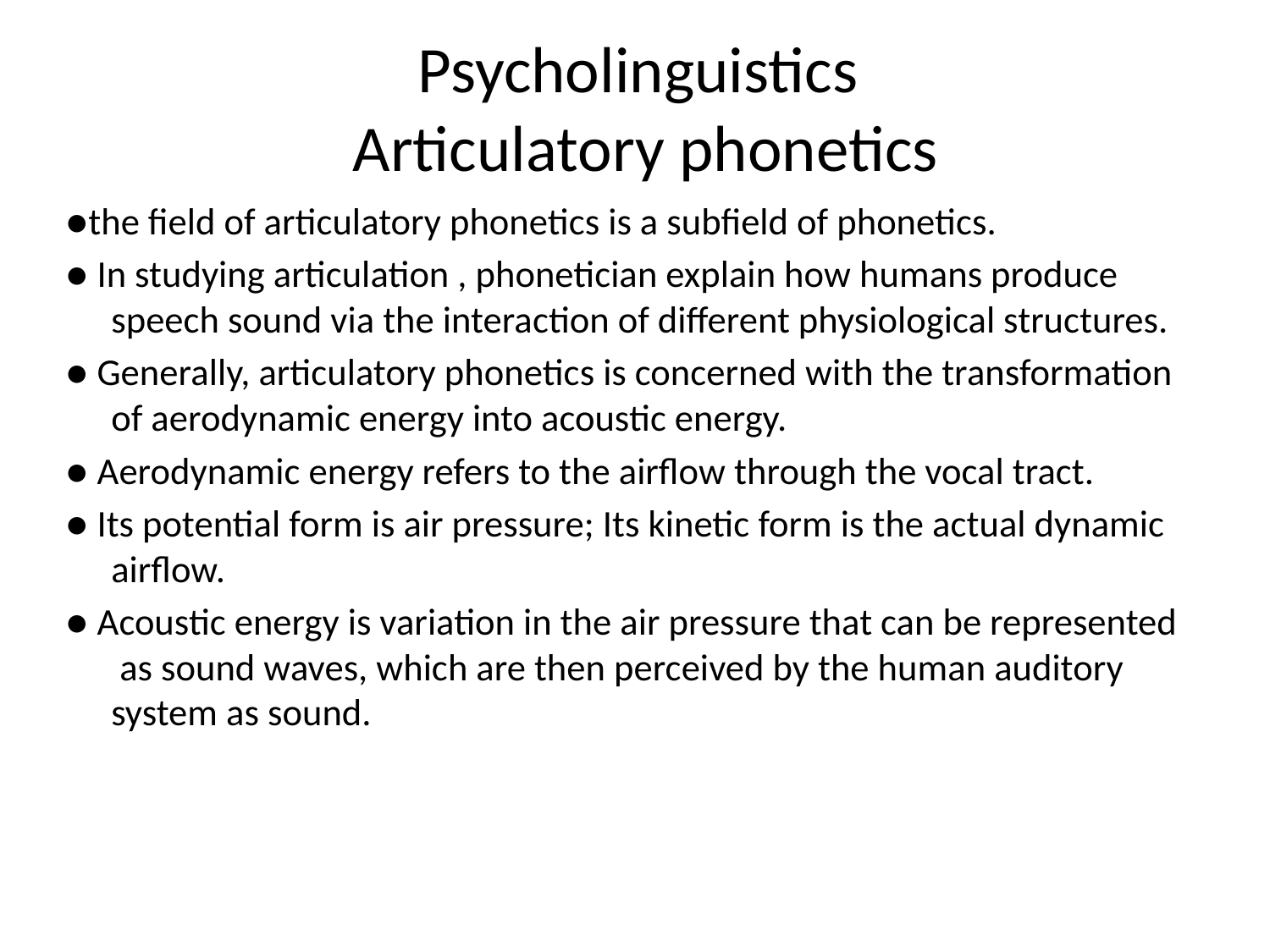

# Psycholinguistics Articulatory phonetics
●the field of articulatory phonetics is a subfield of phonetics.
● In studying articulation , phonetician explain how humans produce speech sound via the interaction of different physiological structures.
● Generally, articulatory phonetics is concerned with the transformation of aerodynamic energy into acoustic energy.
● Aerodynamic energy refers to the airflow through the vocal tract.
● Its potential form is air pressure; Its kinetic form is the actual dynamic airflow.
● Acoustic energy is variation in the air pressure that can be represented  as sound waves, which are then perceived by the human auditory system as sound.